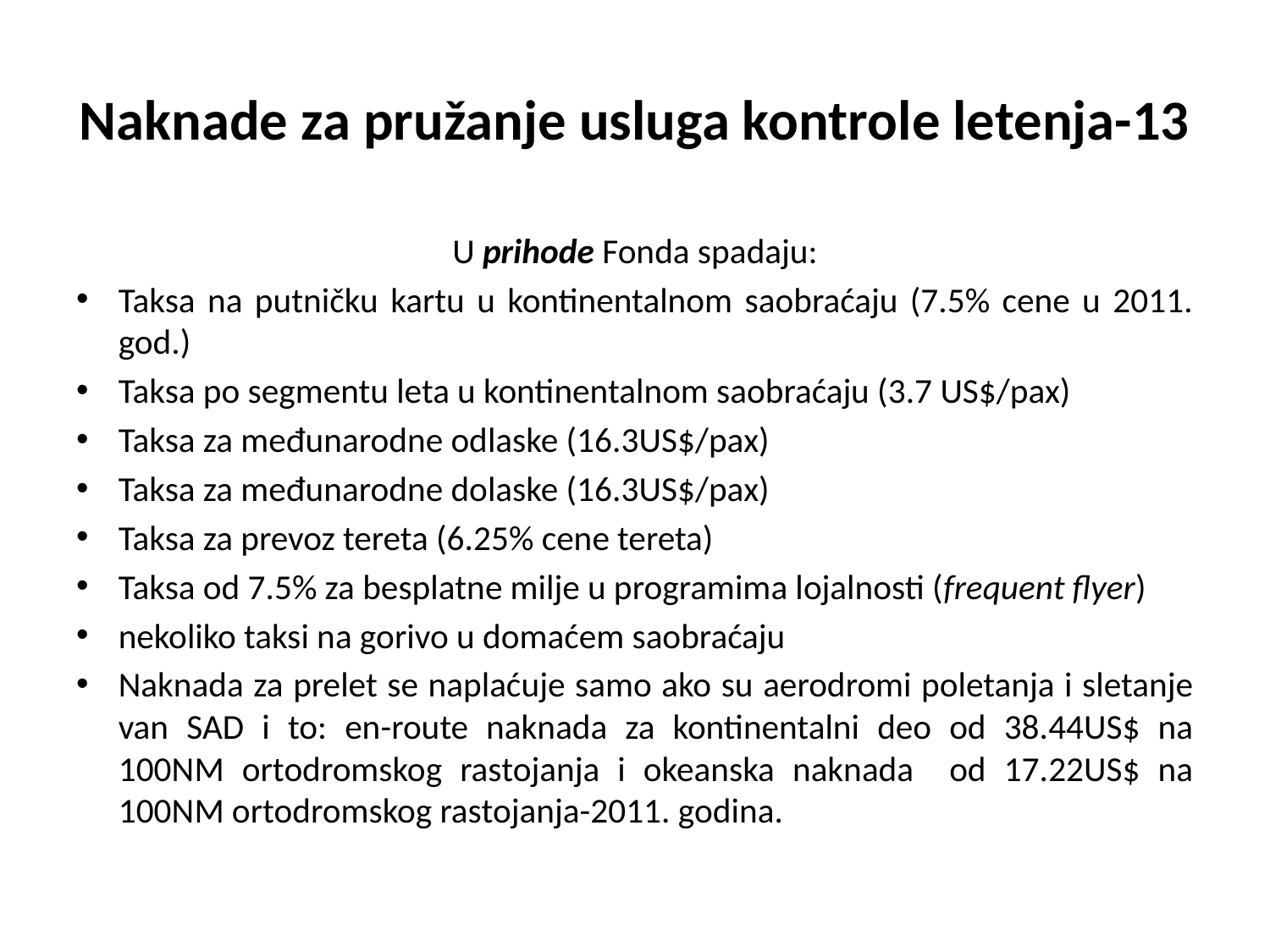

# Naknade za pružanje usluga kontrole letenja-13
U prihode Fonda spadaju:
Taksa na putničku kartu u kontinentalnom saobraćaju (7.5% cene u 2011. god.)
Taksa po segmentu leta u kontinentalnom saobraćaju (3.7 US$/pax)
Taksa za međunarodne odlaske (16.3US$/pax)
Taksa za međunarodne dolaske (16.3US$/pax)
Taksa za prevoz tereta (6.25% cene tereta)
Taksa od 7.5% za besplatne milje u programima lojalnosti (frequent flyer)
nekoliko taksi na gorivo u domaćem saobraćaju
Naknada za prelet se naplaćuje samo ako su aerodromi poletanja i sletanje van SAD i to: en-route naknada za kontinentalni deo od 38.44US$ na 100NM ortodromskog rastojanja i okeanska naknada  od 17.22US$ na 100NM ortodromskog rastojanja-2011. godina.